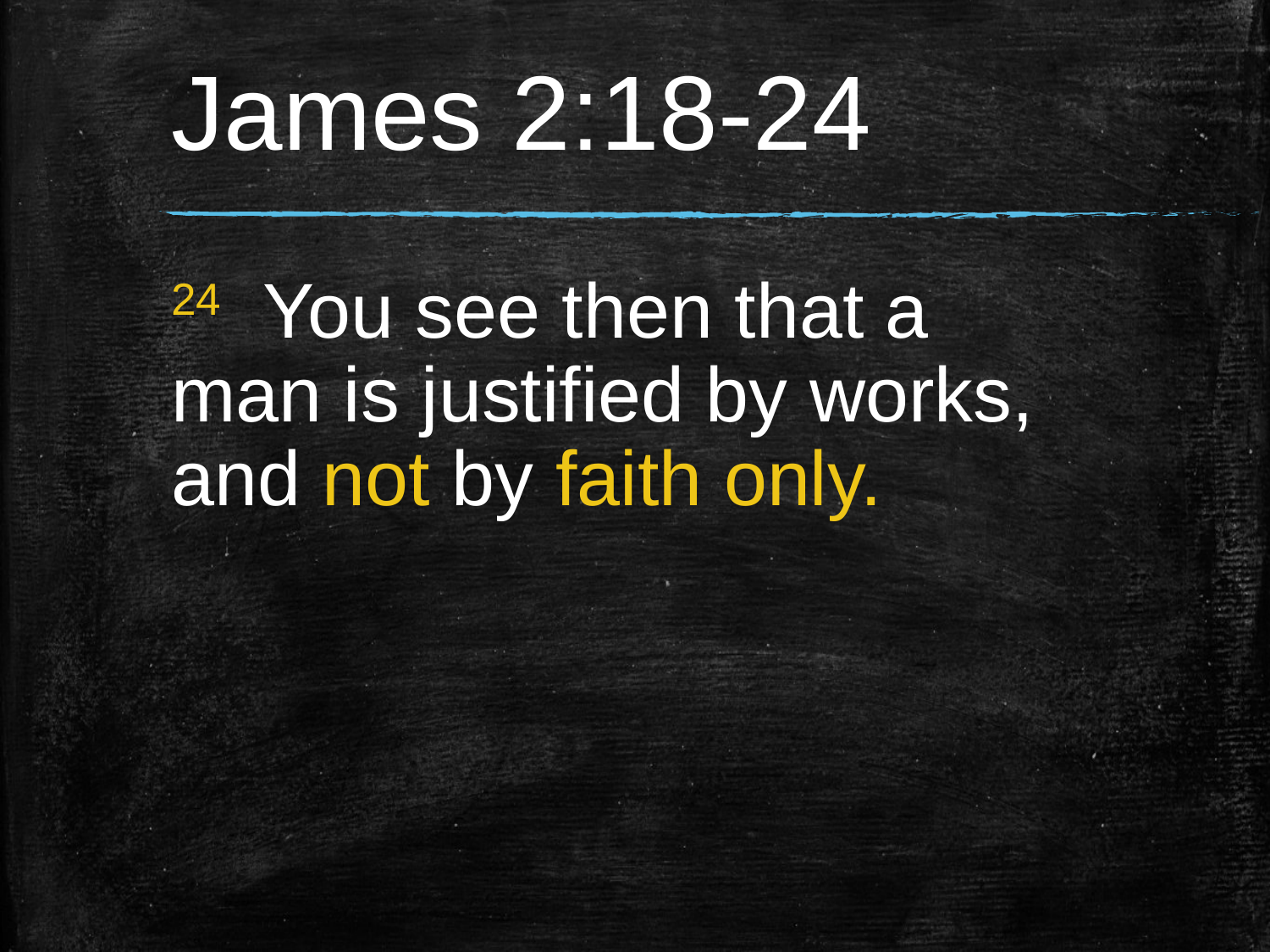

# James 2:18-24
24  You see then that a man is justified by works, and not by faith only.